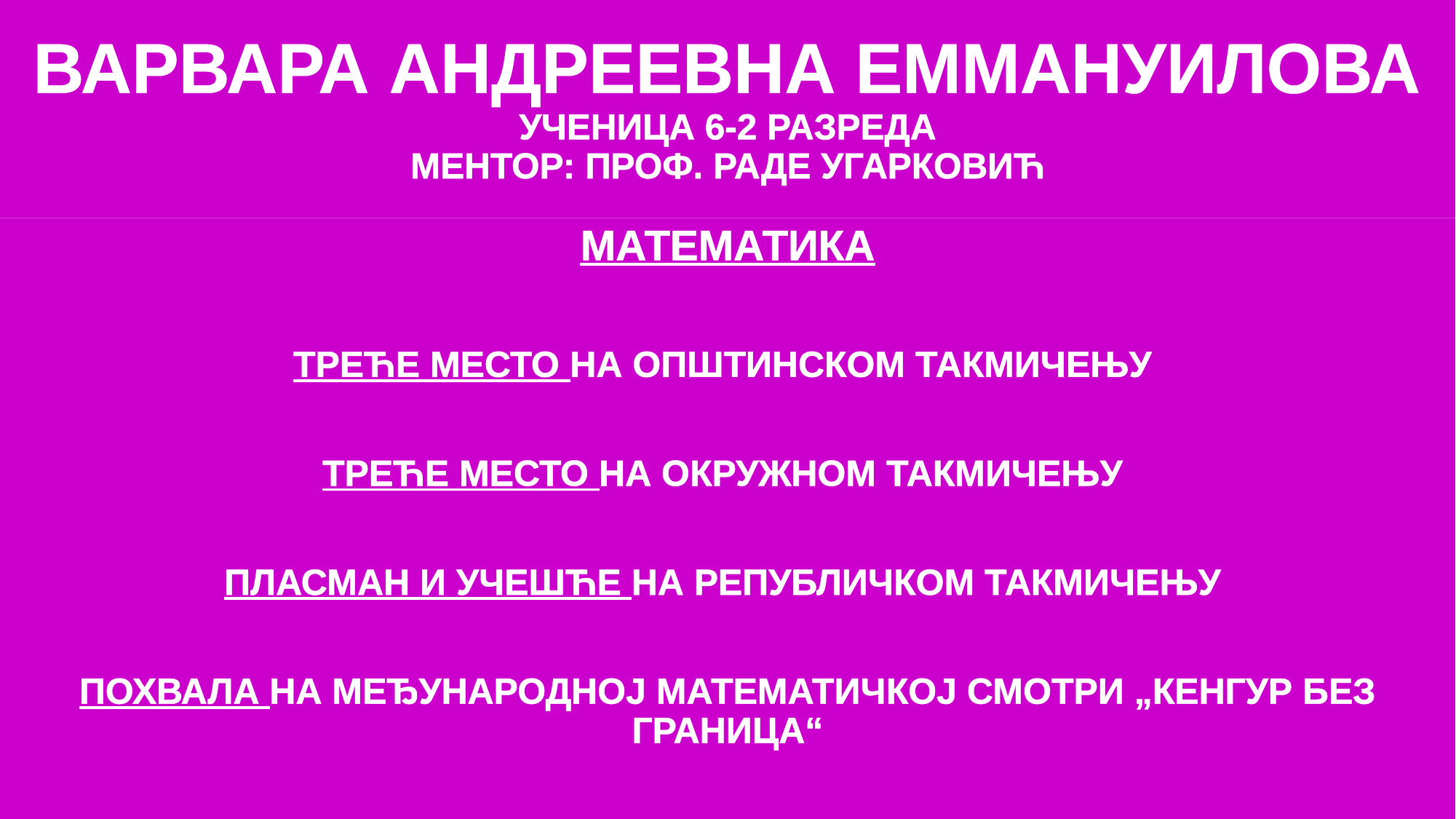

# ВАРВАРА АНДРЕЕВНА ЕММАНУИЛОВА УЧЕНИЦА 6-2 РАЗРЕДА МЕНТОР: ПРОФ. РАДЕ УГАРКОВИЋ
МАТЕМАТИКА

ТРЕЋЕ МЕСТО НА ОПШТИНСКОМ ТАКМИЧЕЊУ

ТРЕЋЕ МЕСТО НА ОКРУЖНОМ ТАКМИЧЕЊУ

ПЛАСМАН И УЧЕШЋЕ НА РЕПУБЛИЧКОМ ТАКМИЧЕЊУ

ПОХВАЛА НА МЕЂУНАРОДНОЈ МАТЕМАТИЧКОЈ СМОТРИ „КЕНГУР БЕЗ ГРАНИЦА“